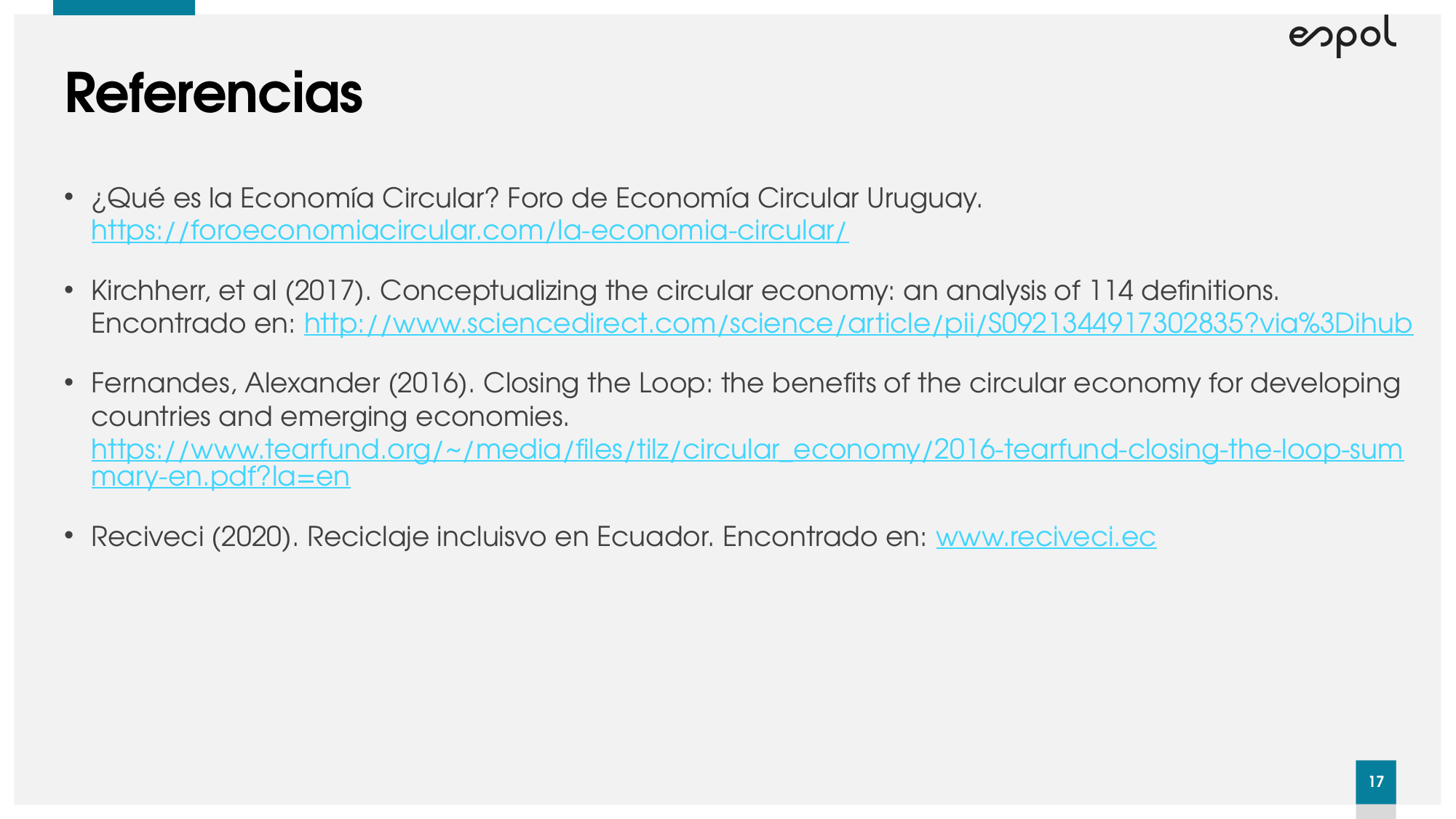

# Referencias
¿Qué es la Economía Circular? Foro de Economía Circular Uruguay. https://foroeconomiacircular.com/la-economia-circular/
Kirchherr, et al (2017). Conceptualizing the circular economy: an analysis of 114 definitions. Encontrado en: http://www.sciencedirect.com/science/article/pii/S0921344917302835?via%3Dihub
Fernandes, Alexander (2016). Closing the Loop: the benefits of the circular economy for developing countries and emerging economies. https://www.tearfund.org/~/media/files/tilz/circular_economy/2016-tearfund-closing-the-loop-summary-en.pdf?la=en
Reciveci (2020). Reciclaje incluisvo en Ecuador. Encontrado en: www.reciveci.ec